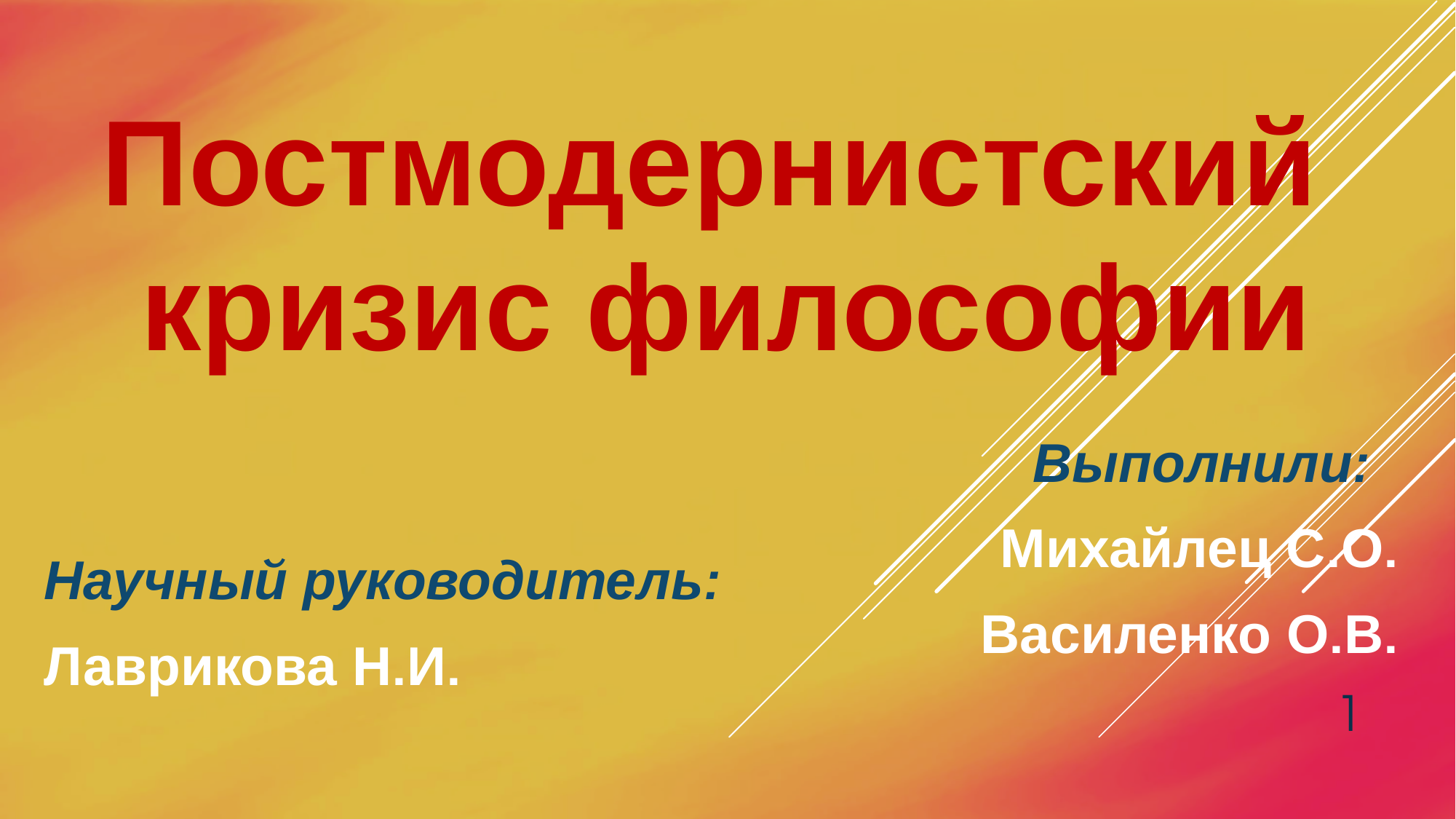

Постмодернистский
кризис философии
Выполнили:
Михайлец С.О.
Василенко О.В.
Научный руководитель:
Лаврикова Н.И.
1